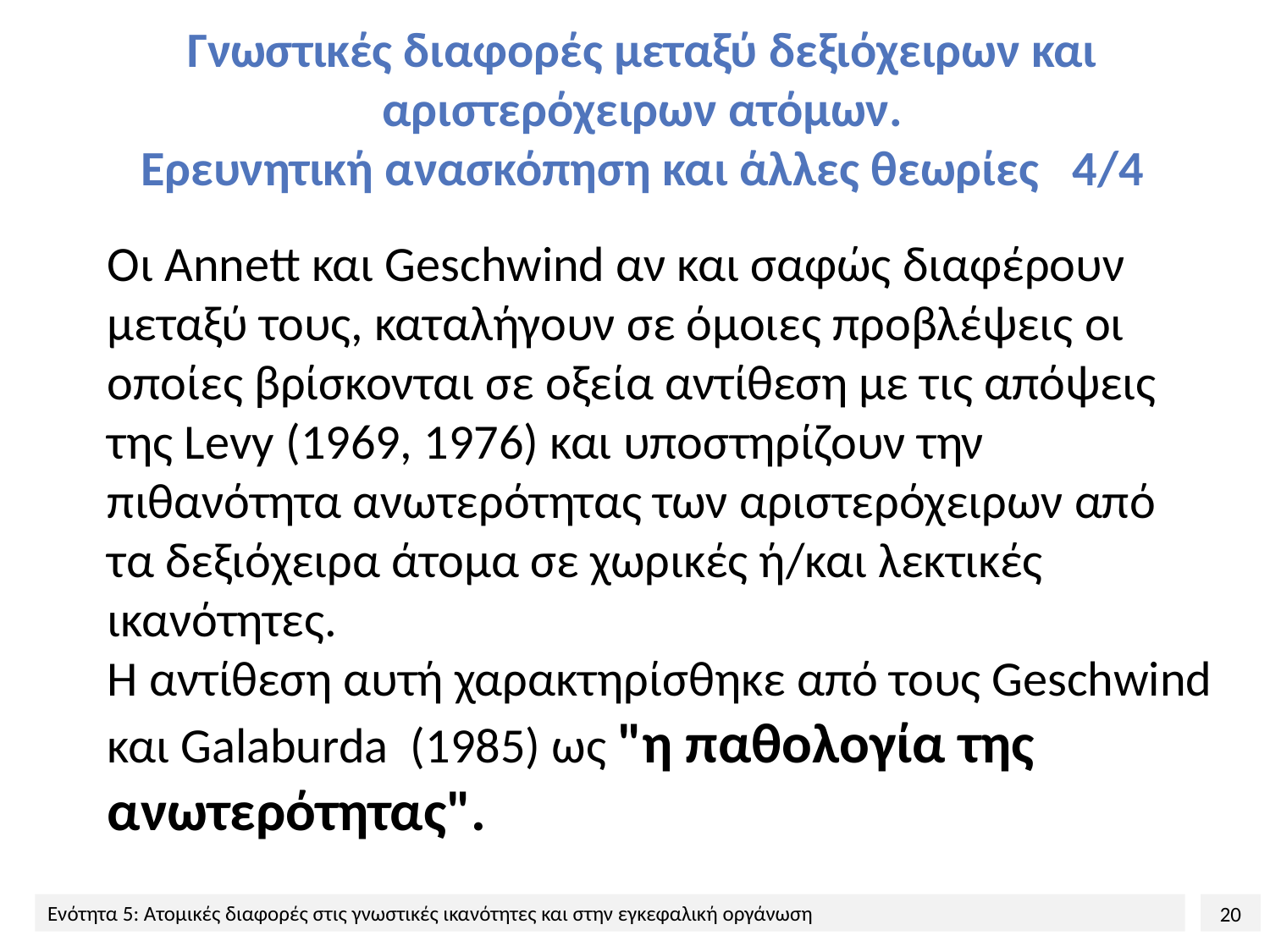

# Γνωστικές διαφορές μεταξύ δεξιόχειρων και αριστερόχειρων ατόμων. Ερευνητική ανασκόπηση και άλλες θεωρίες   4/4
Οι Annett και Geschwind αν και σαφώς διαφέρουν μεταξύ τους, καταλήγουν σε όμοιες προβλέψεις οι οποίες βρίσκονται σε οξεία αντίθεση με τις απόψεις της Levy (1969, 1976) και υποστηρίζουν την πιθανότητα ανωτερότητας των αριστερόχειρων από τα δεξιόχειρα άτομα σε χωρικές ή/και λεκτικές ικανότητες.
Η αντίθεση αυτή χαρακτηρίσθηκε από τους Geschwind και Galaburda  (1985) ως "η παθολογία της ανωτερότητας".